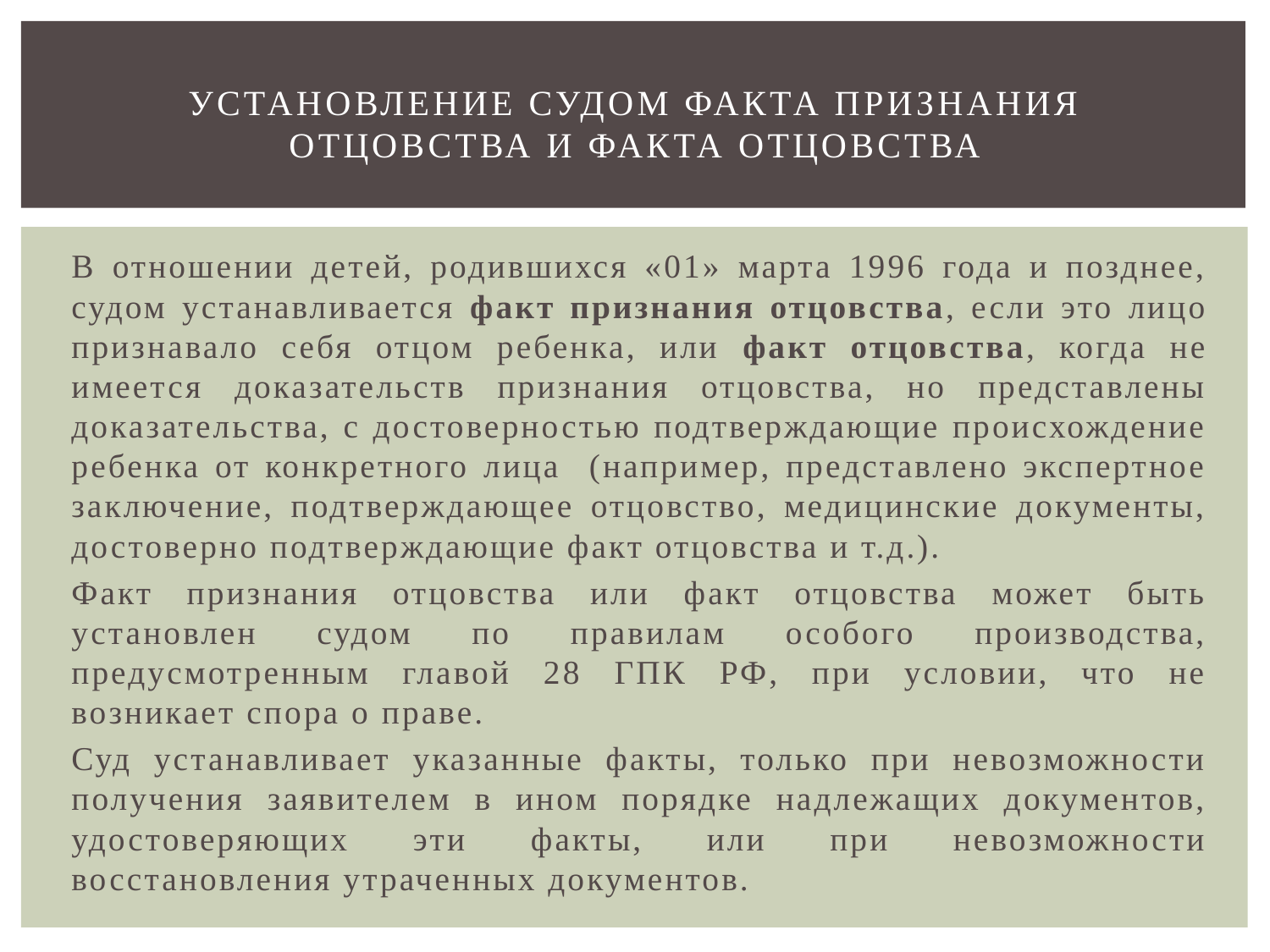

# Установление судом факта признания отцовства и факта отцовства
	В отношении детей, родившихся «01» марта 1996 года и позднее, судом устанавливается факт признания отцовства, если это лицо признавало себя отцом ребенка, или факт отцовства, когда не имеется доказательств признания отцовства, но представлены доказательства, с достоверностью подтверждающие происхождение ребенка от конкретного лица  (например, представлено экспертное заключение, подтверждающее отцовство, медицинские документы, достоверно подтверждающие факт отцовства и т.д.).
	Факт признания отцовства или факт отцовства может быть установлен судом по правилам особого производства, предусмотренным главой 28 ГПК РФ, при условии, что не возникает спора о праве.
	Суд устанавливает указанные факты, только при невозможности получения заявителем в ином порядке надлежащих документов, удостоверяющих эти факты, или при невозможности восстановления утраченных документов.